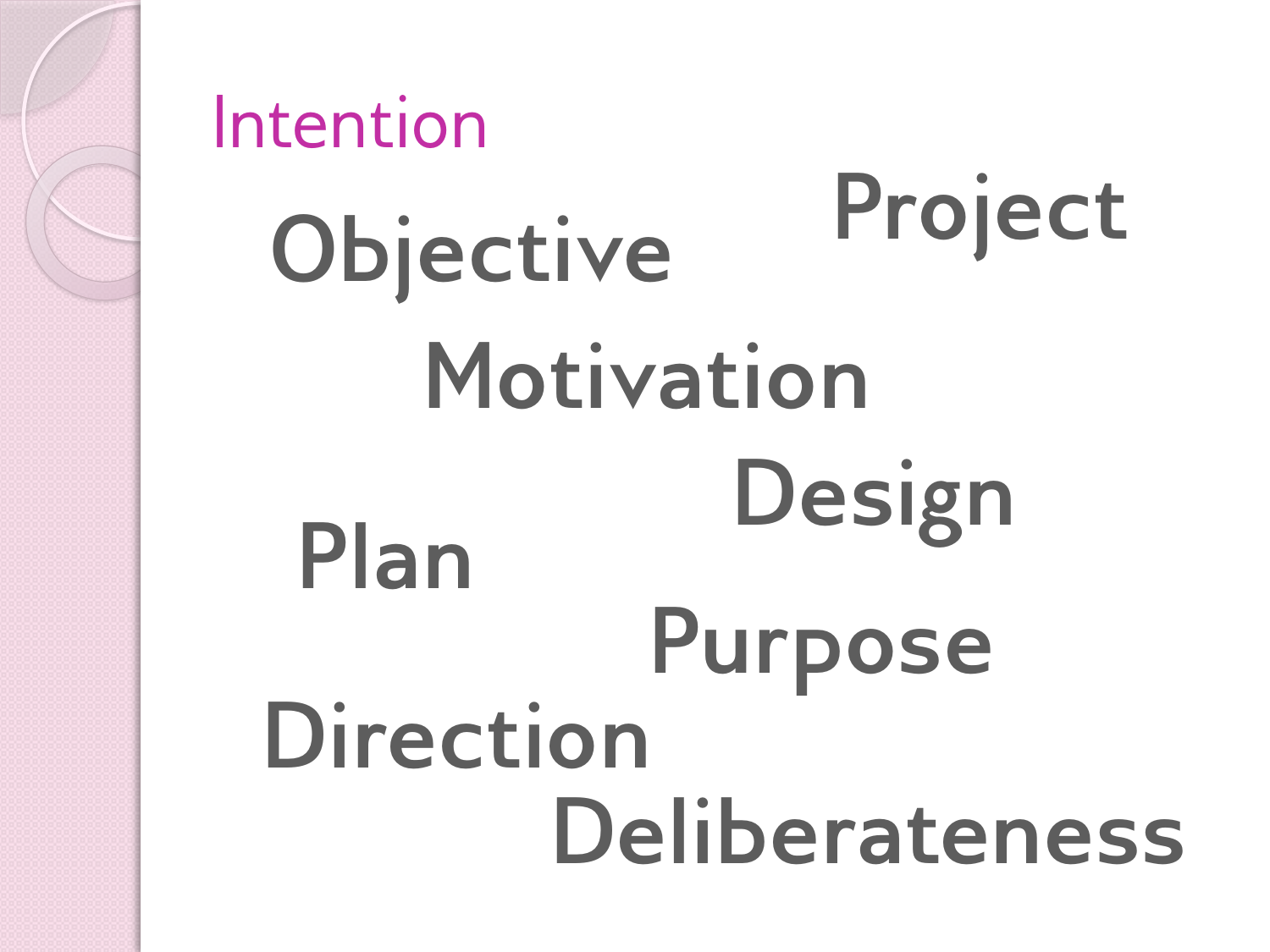

# Intention
Project
Objective
Motivation
Design
Plan
Purpose
Direction
Deliberateness